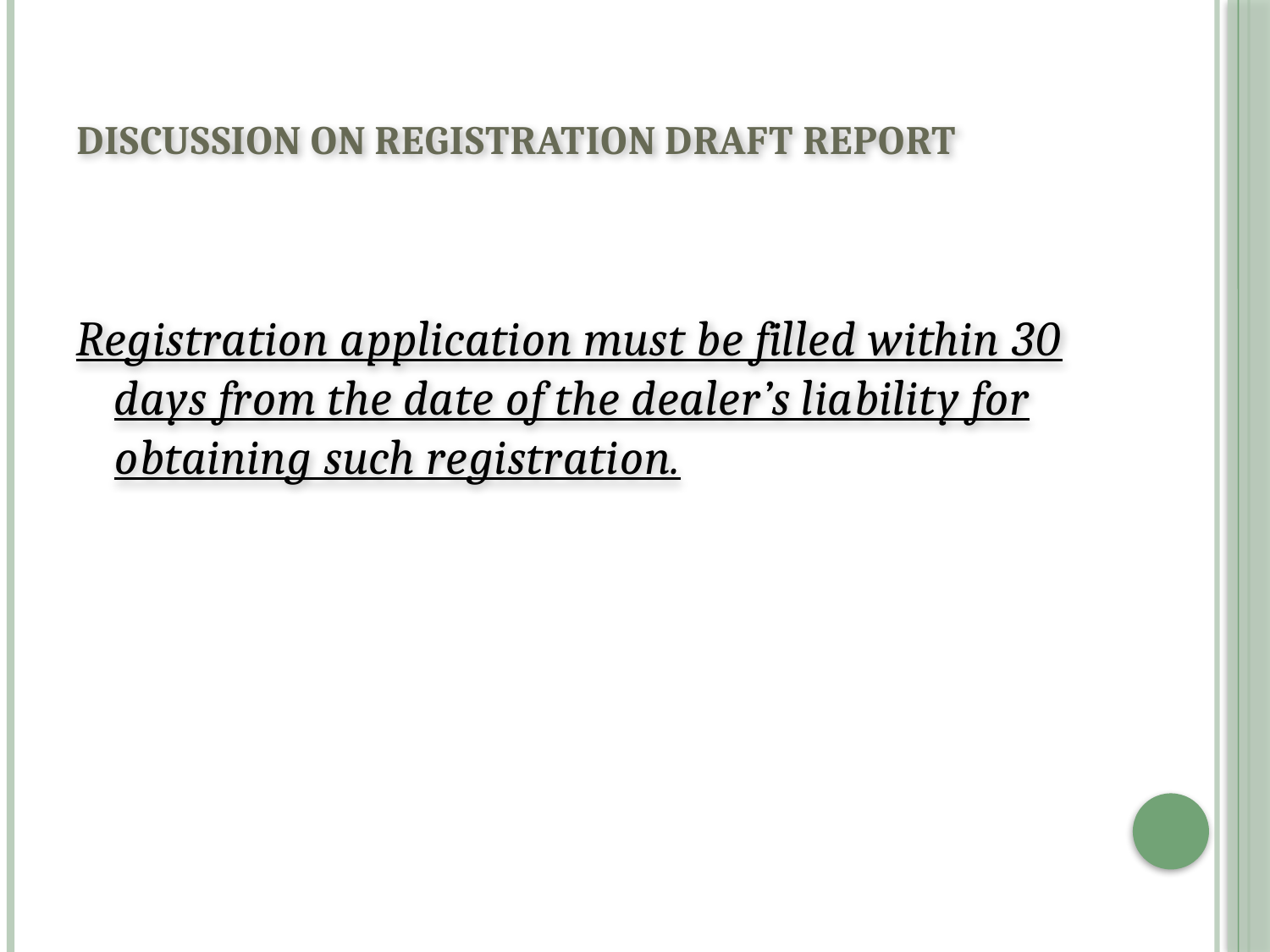

# Discussion on Registration Draft Report

Registration application must be filled within 30 days from the date of the dealer’s liability for obtaining such registration.